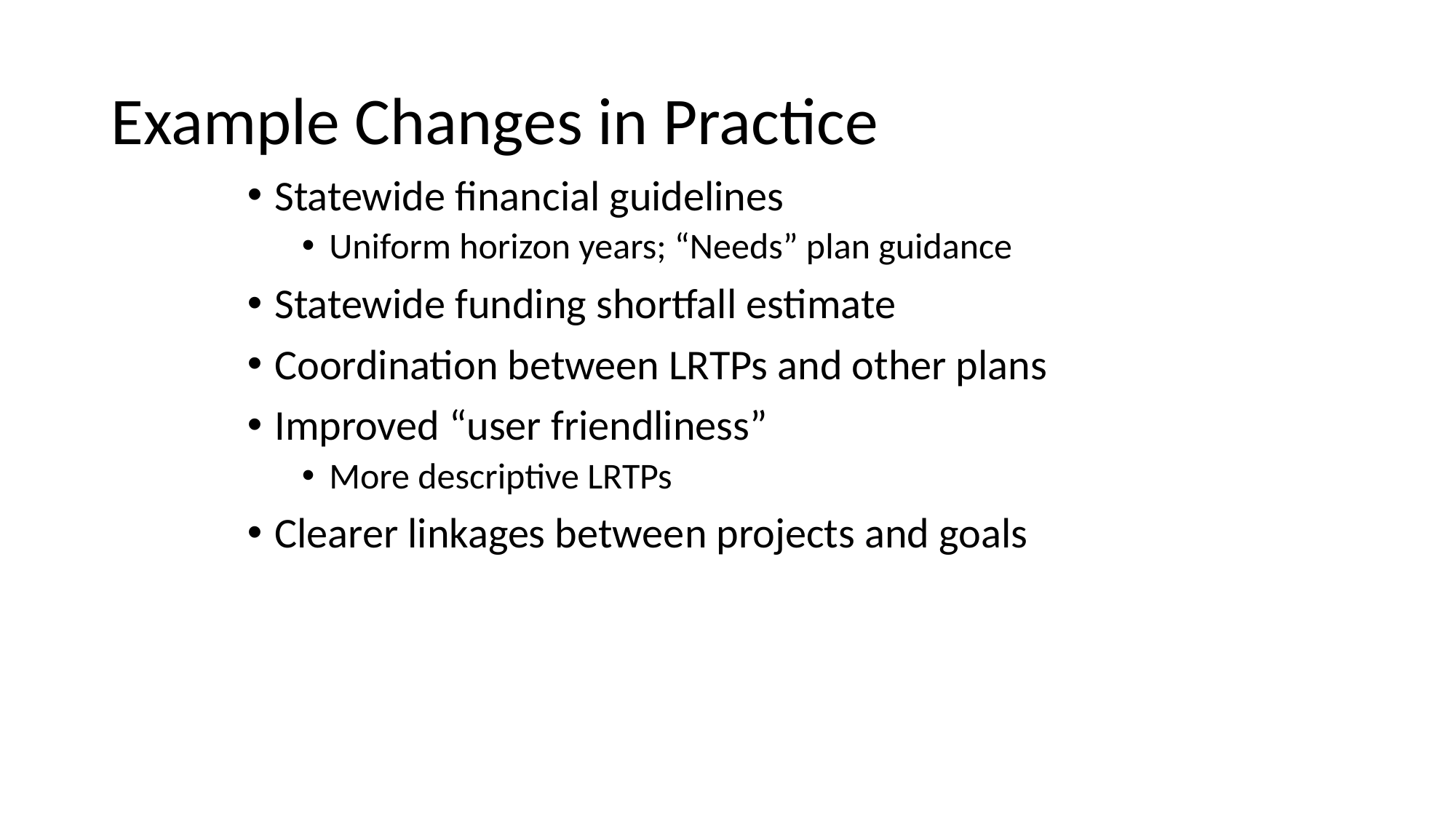

# Example Changes in Practice
Statewide financial guidelines
Uniform horizon years; “Needs” plan guidance
Statewide funding shortfall estimate
Coordination between LRTPs and other plans
Improved “user friendliness”
More descriptive LRTPs
Clearer linkages between projects and goals